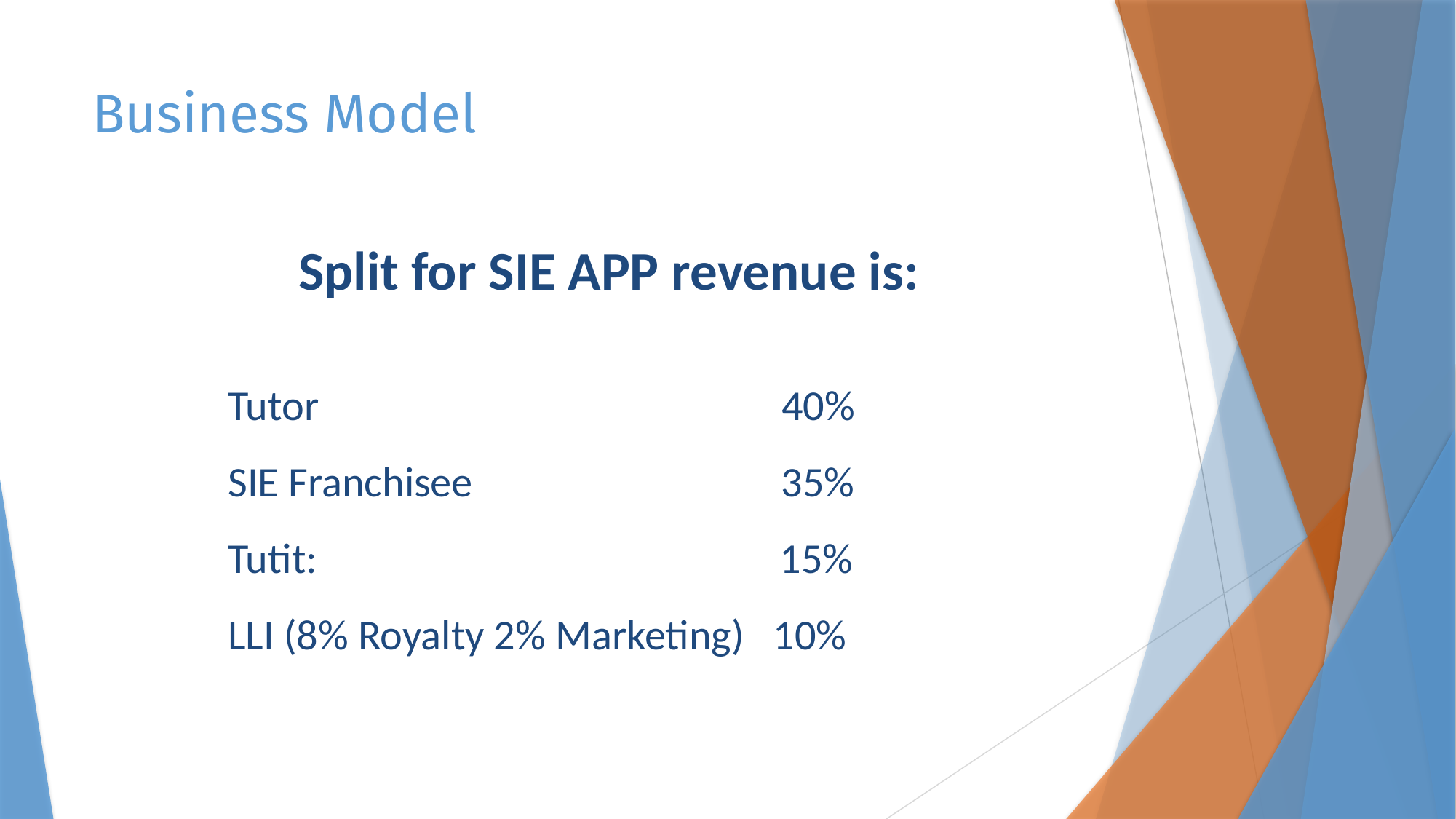

# Business Model
Split for SIE APP revenue is:

Tutor                                                40%
SIE Franchisee                                35%
Tutit:                                                15%
LLI (8% Royalty 2% Marketing)   10%